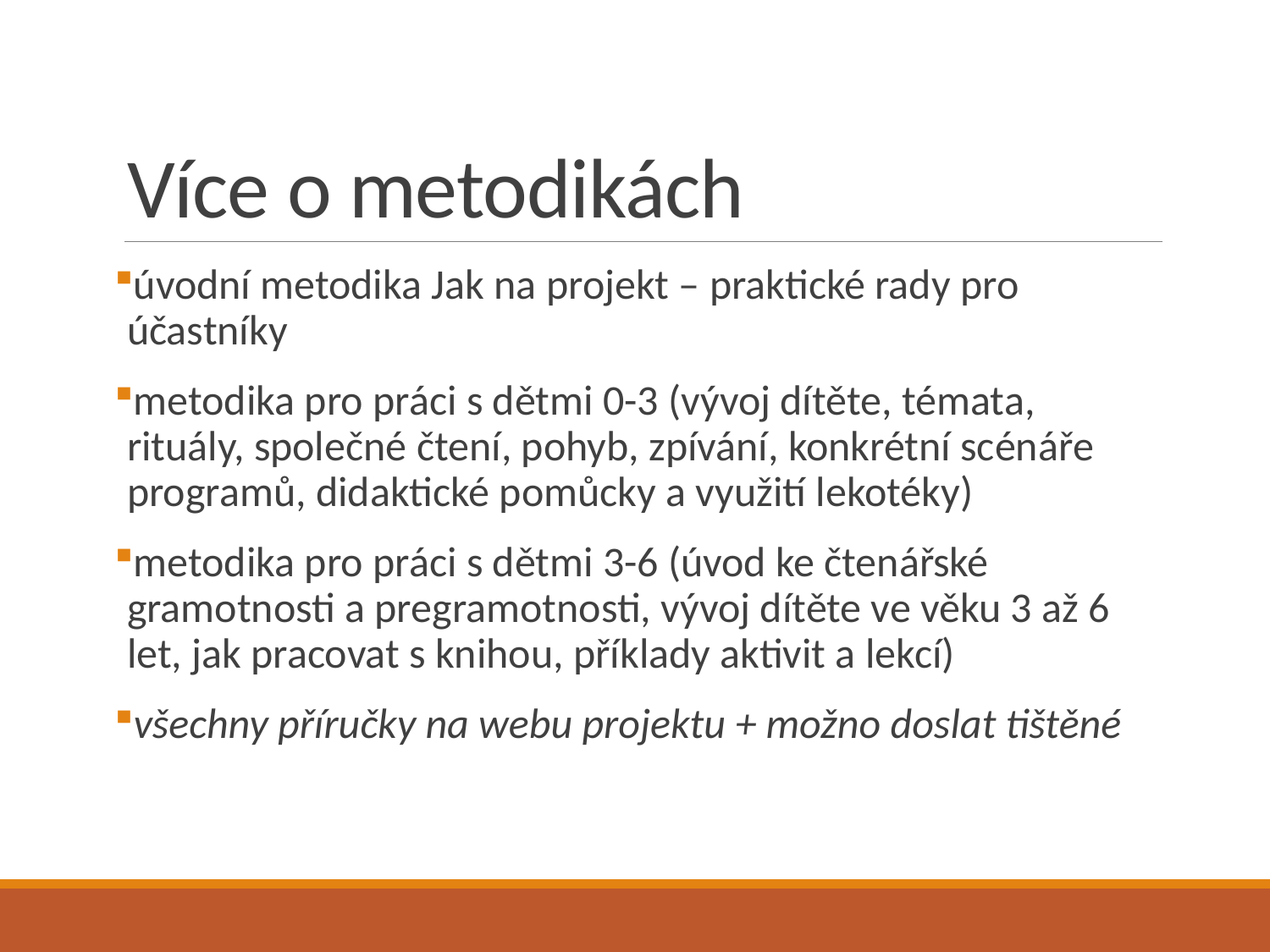

# Více o metodikách
úvodní metodika Jak na projekt – praktické rady pro účastníky
metodika pro práci s dětmi 0-3 (vývoj dítěte, témata, rituály, společné čtení, pohyb, zpívání, konkrétní scénáře programů, didaktické pomůcky a využití lekotéky)
metodika pro práci s dětmi 3-6 (úvod ke čtenářské gramotnosti a pregramotnosti, vývoj dítěte ve věku 3 až 6 let, jak pracovat s knihou, příklady aktivit a lekcí)
všechny příručky na webu projektu + možno doslat tištěné